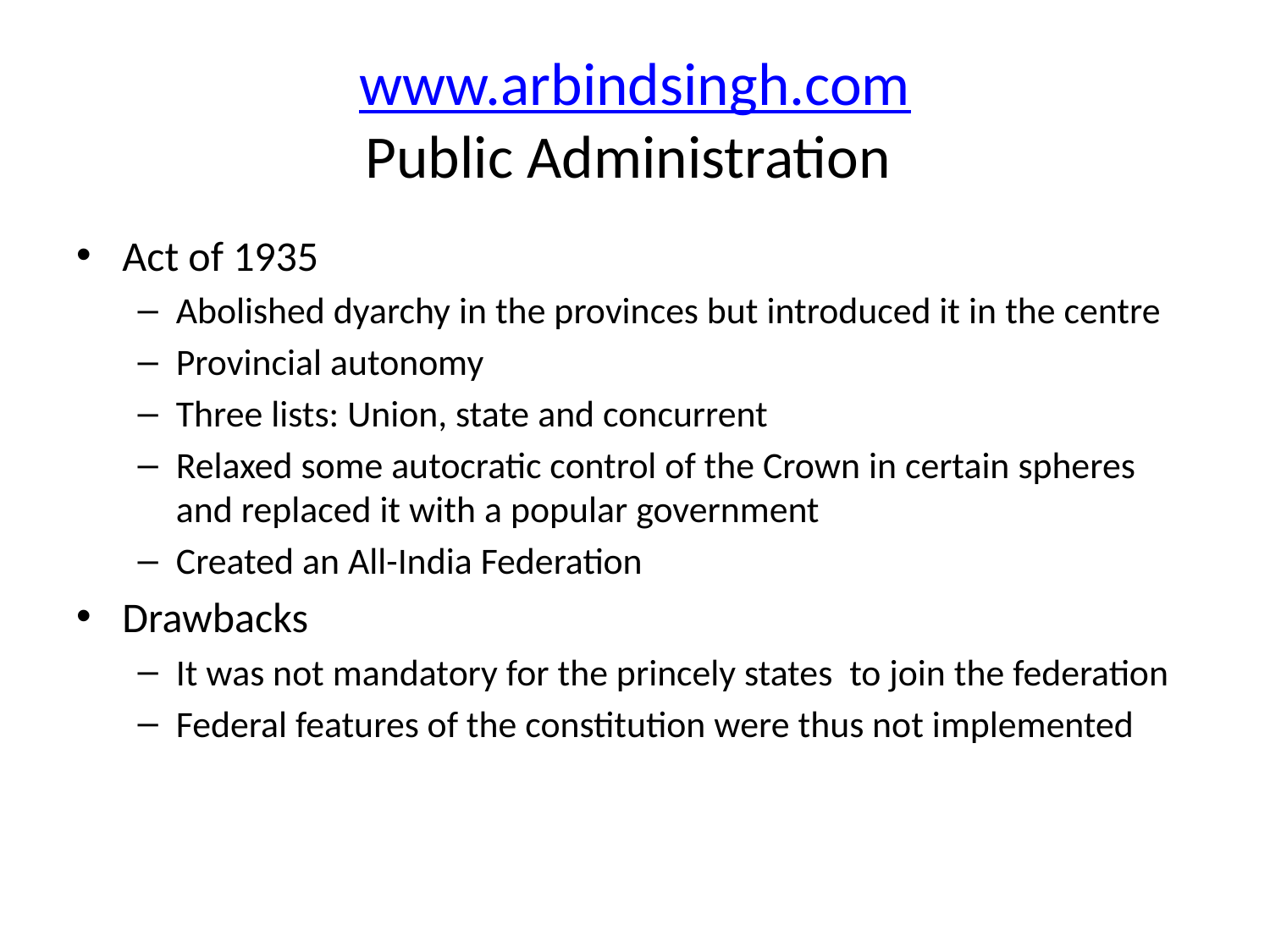

# www.arbindsingh.com Public Administration
Act of 1935
Abolished dyarchy in the provinces but introduced it in the centre
Provincial autonomy
Three lists: Union, state and concurrent
Relaxed some autocratic control of the Crown in certain spheres and replaced it with a popular government
Created an All-India Federation
Drawbacks
It was not mandatory for the princely states  to join the federation
Federal features of the constitution were thus not implemented